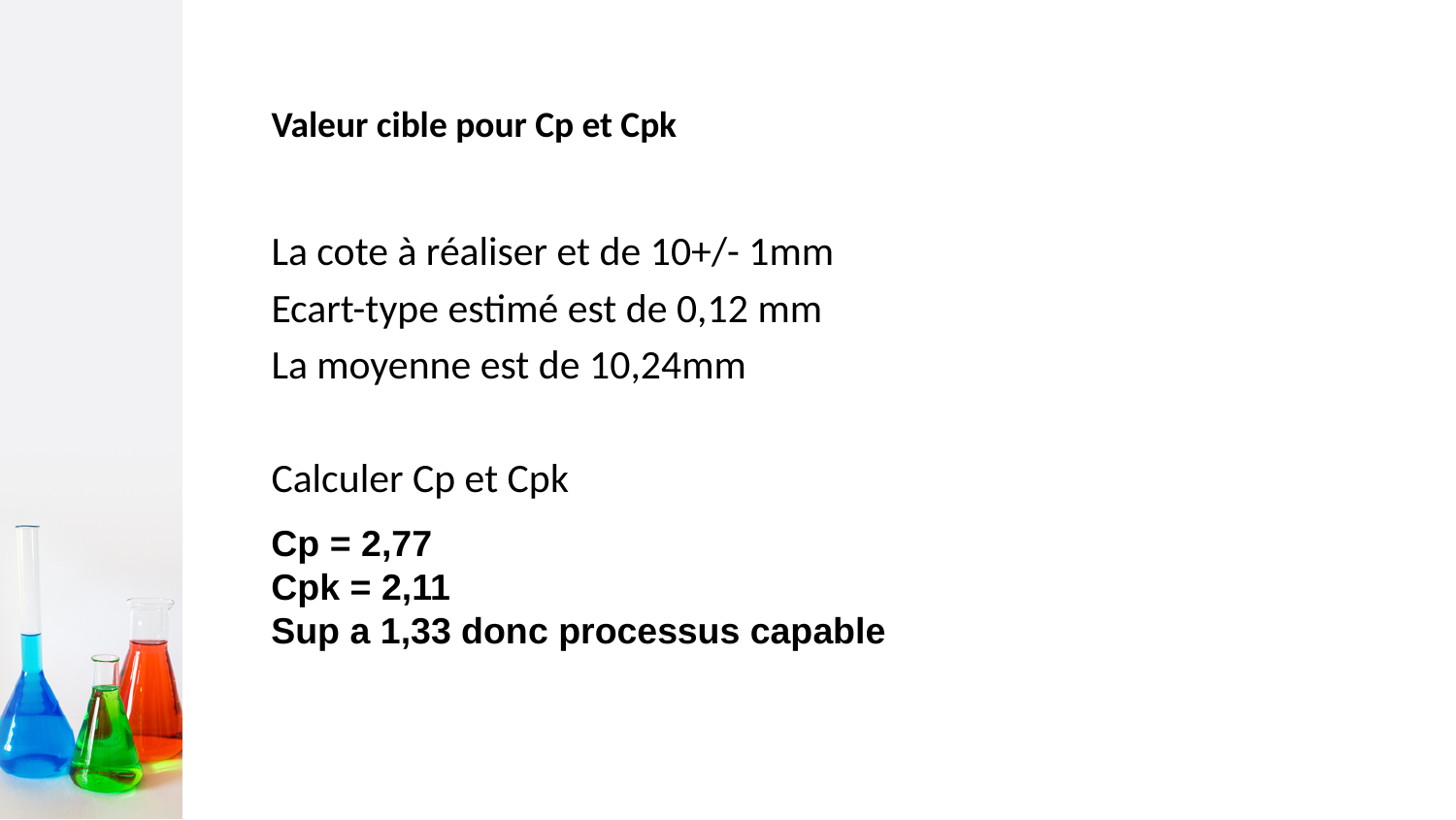

# Valeur cible pour Cp et Cpk
La cote à réaliser et de 10+/- 1mm
Ecart-type estimé est de 0,12 mm
La moyenne est de 10,24mm

Calculer Cp et Cpk
Cp = 2,77
Cpk = 2,11
Sup a 1,33 donc processus capable